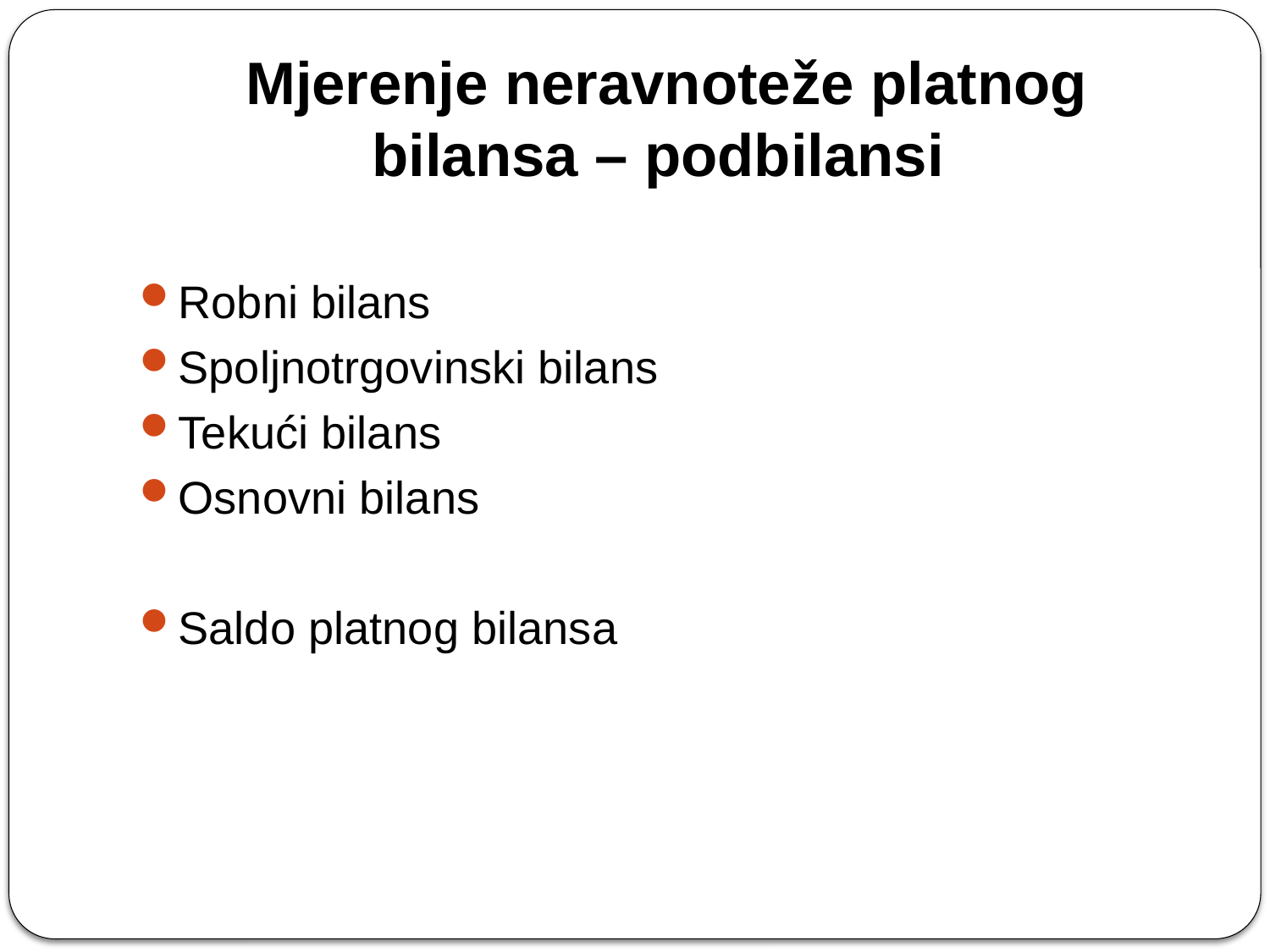

# Mjerenje neravnoteže platnog bilansa – podbilansi

Robni bilans
Spoljnotrgovinski bilans
Tekući bilans
Osnovni bilans

Saldo platnog bilansa